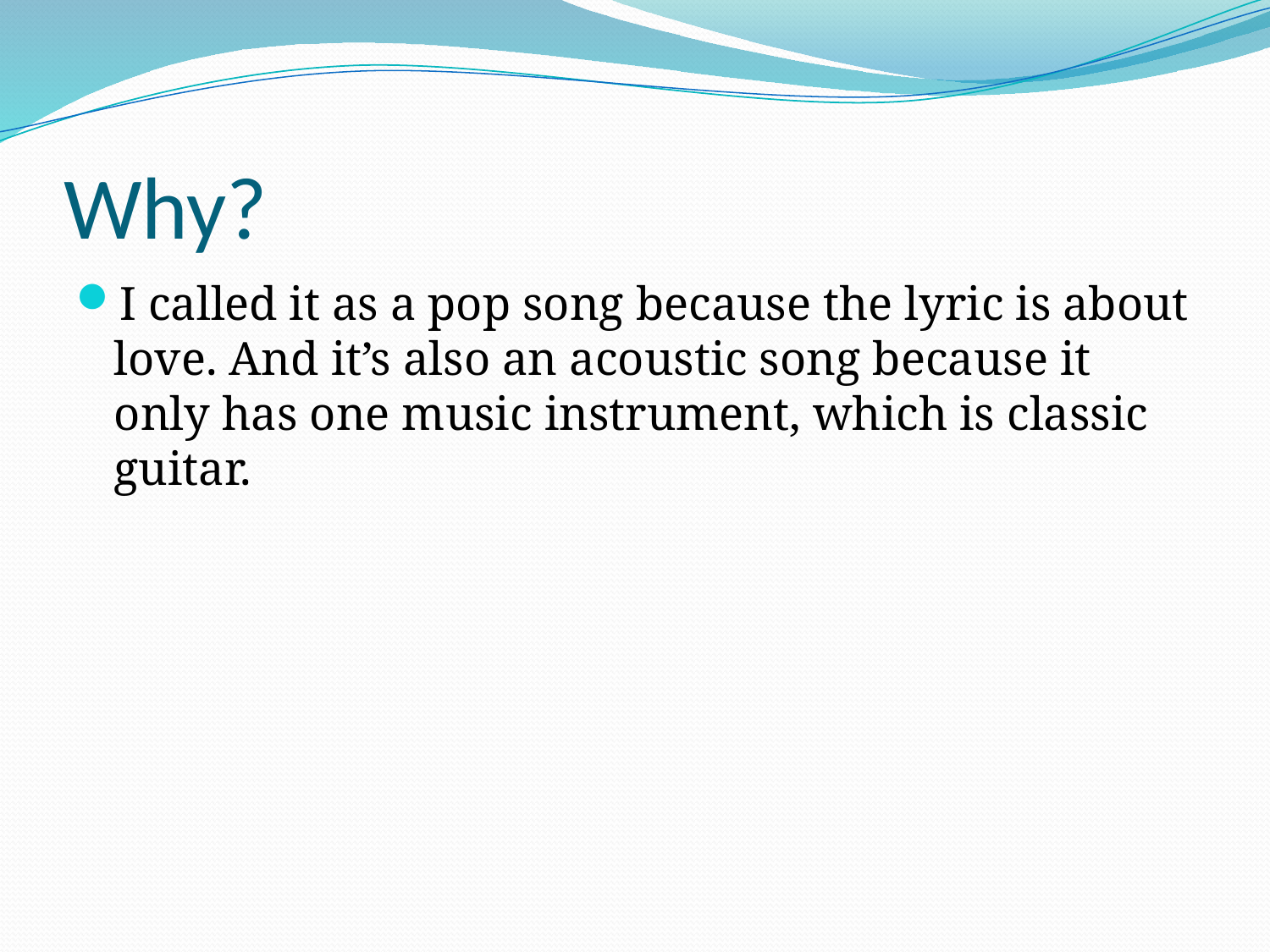

# Why?
I called it as a pop song because the lyric is about love. And it’s also an acoustic song because it only has one music instrument, which is classic guitar.